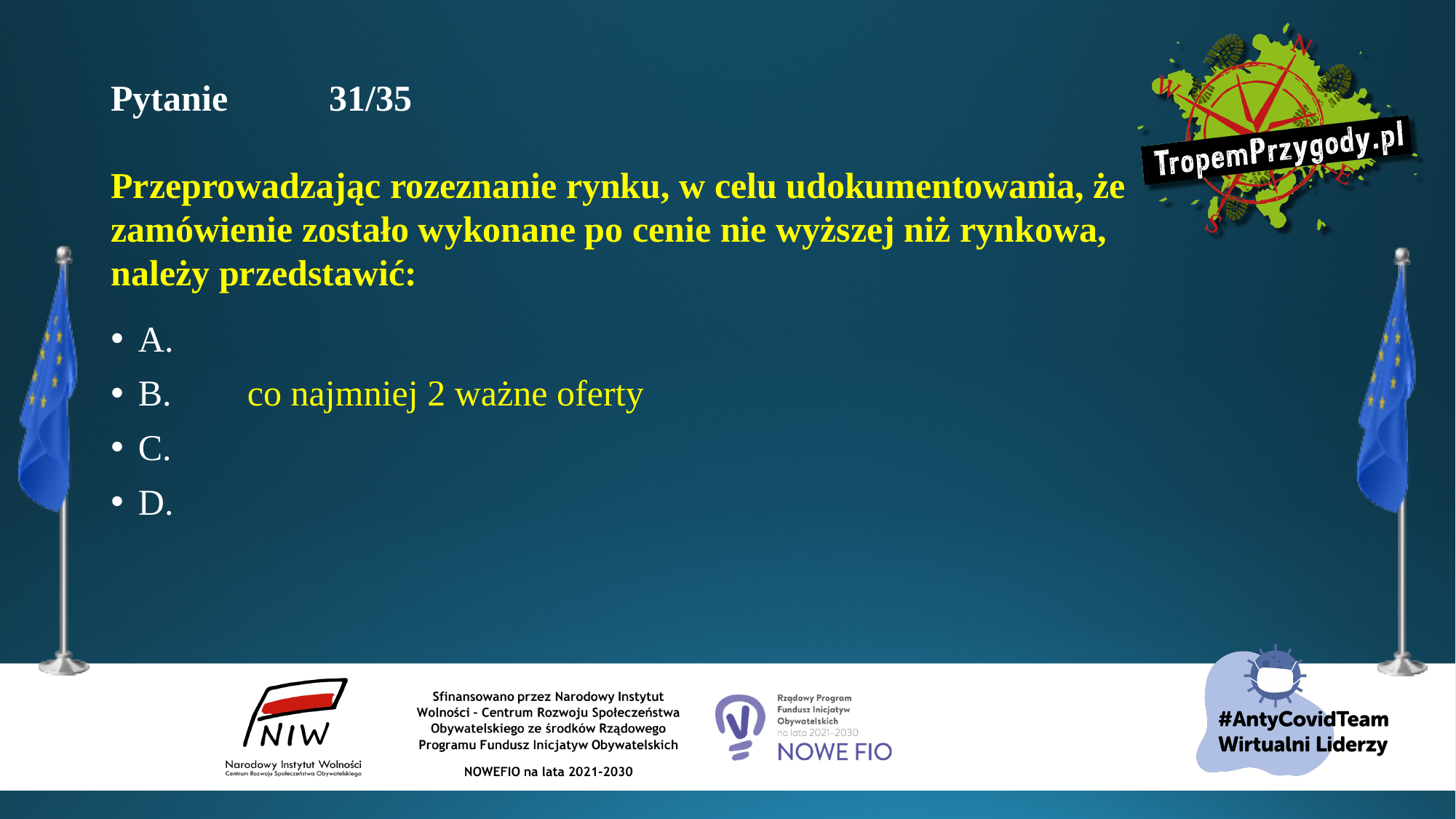

# Pytanie 	31/35 Przeprowadzając rozeznanie rynku, w celu udokumentowania, że zamówienie zostało wykonane po cenie nie wyższej niż rynkowa, należy przedstawić:
A.
B.	co najmniej 2 ważne oferty
C.
D.